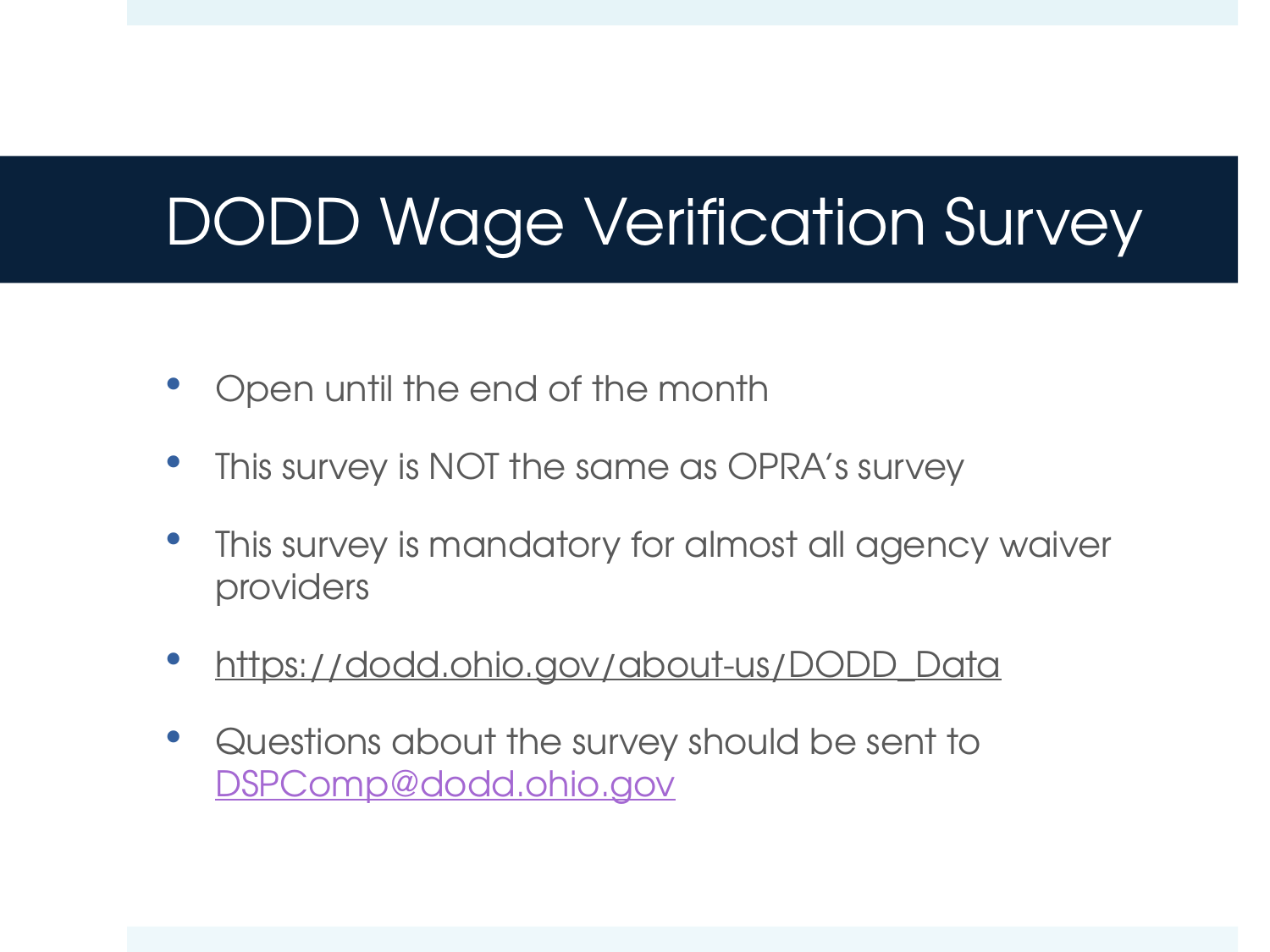

# DODD Wage Verification Survey
Open until the end of the month
This survey is NOT the same as OPRA’s survey
This survey is mandatory for almost all agency waiver providers
https://dodd.ohio.gov/about-us/DODD_Data
Questions about the survey should be sent to DSPComp@dodd.ohio.gov